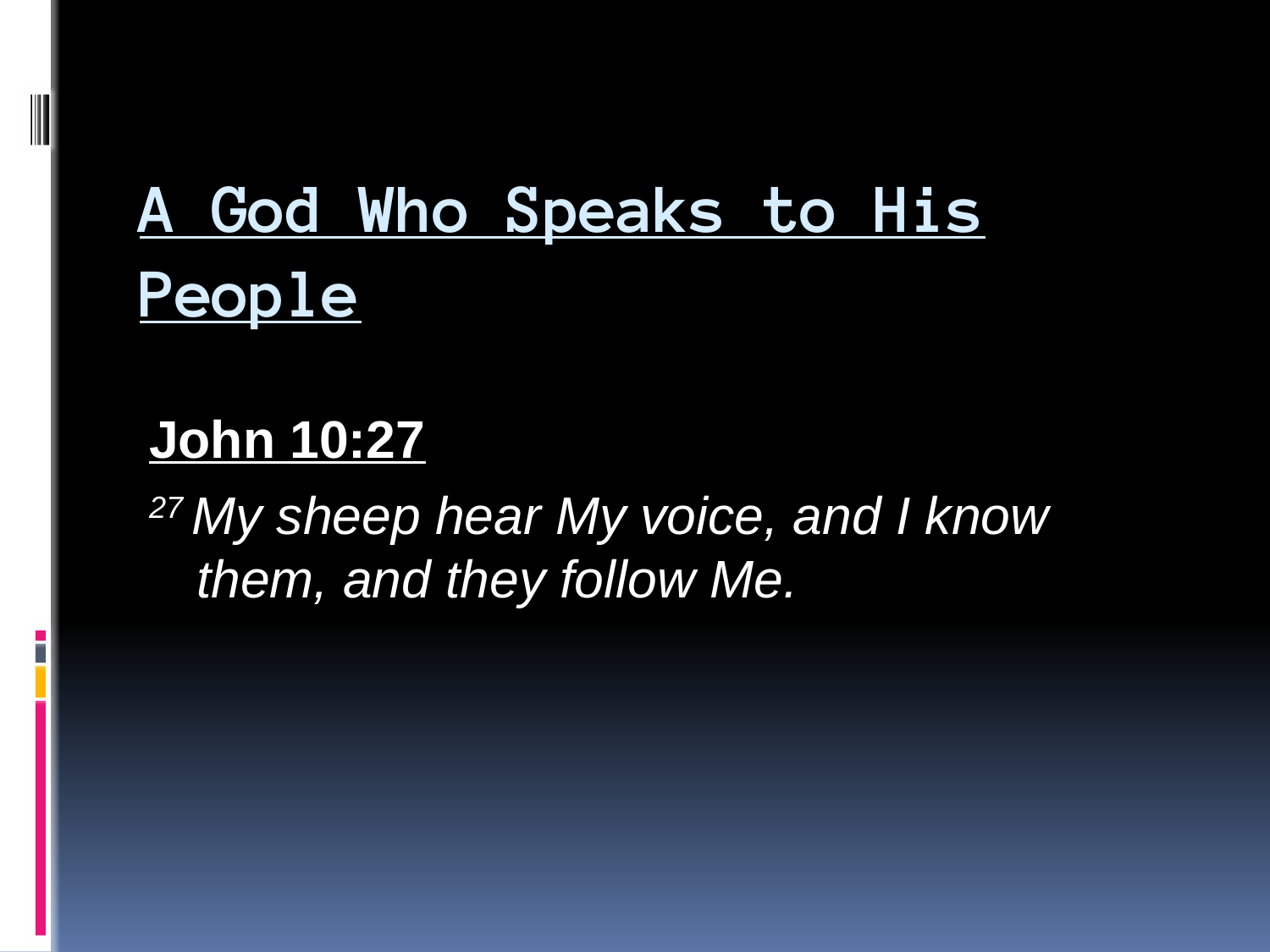

# A God Who Speaks to His People

John 10:27
27 My sheep hear My voice, and I know them, and they follow Me.